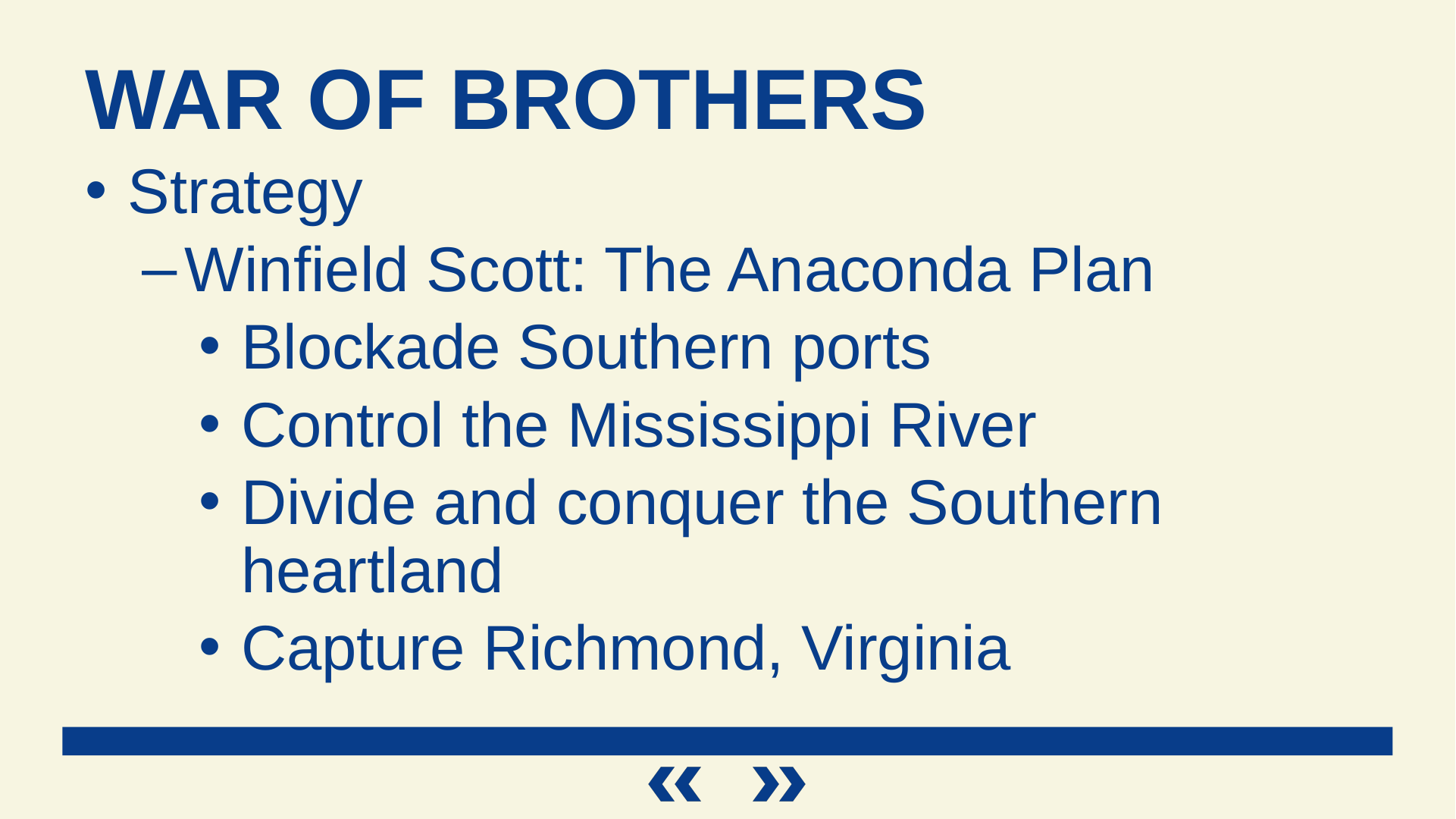

War of Brothers
Strategy
Winfield Scott: The Anaconda Plan
Blockade Southern ports
Control the Mississippi River
Divide and conquer the Southern heartland
Capture Richmond, Virginia